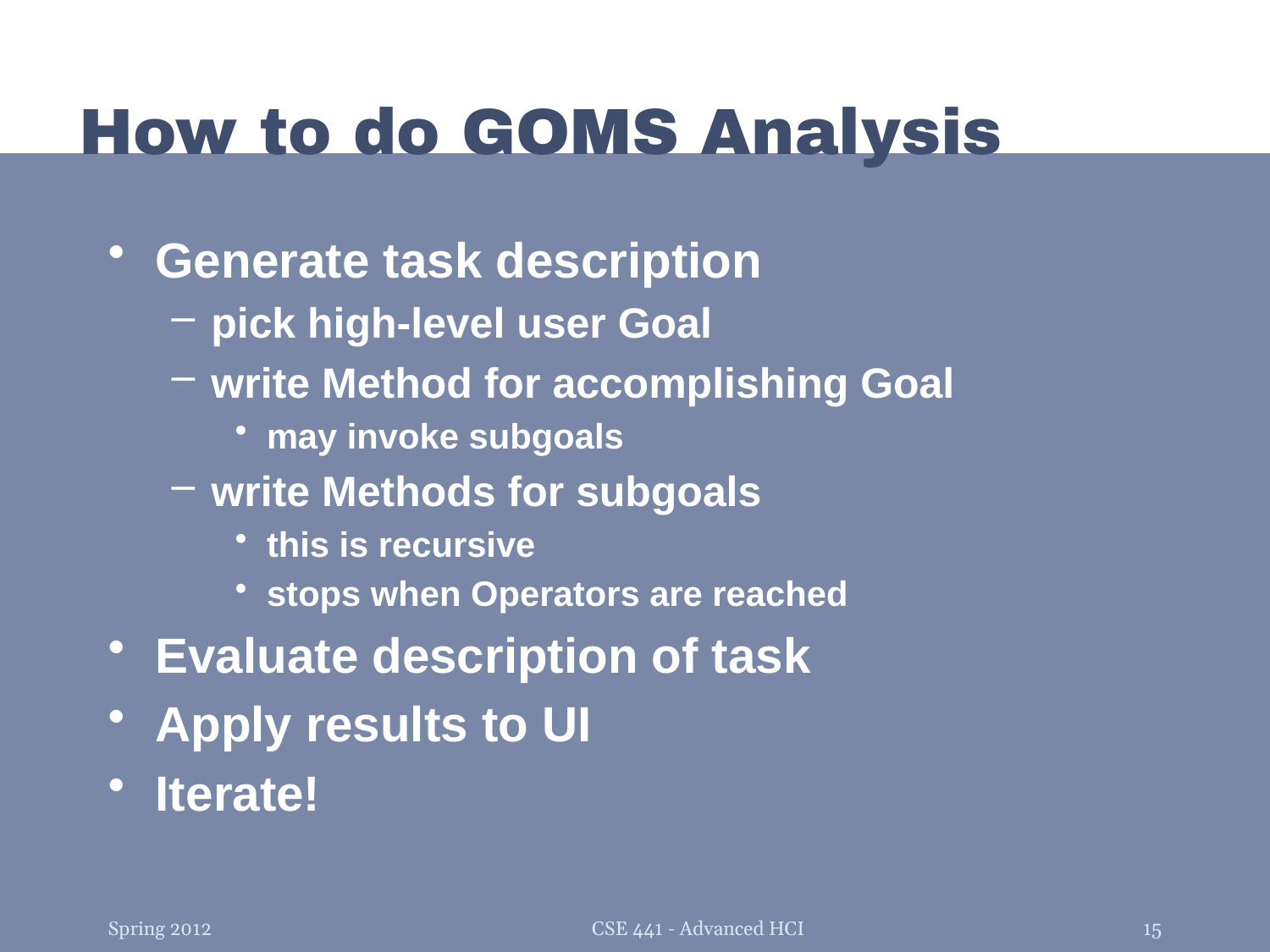

# How to do GOMS Analysis
Generate task description
pick high-level user Goal
write Method for accomplishing Goal
may invoke subgoals
write Methods for subgoals
this is recursive
stops when Operators are reached
Evaluate description of task
Apply results to UI
Iterate!
Spring 2012
CSE 441 - Advanced HCI
15